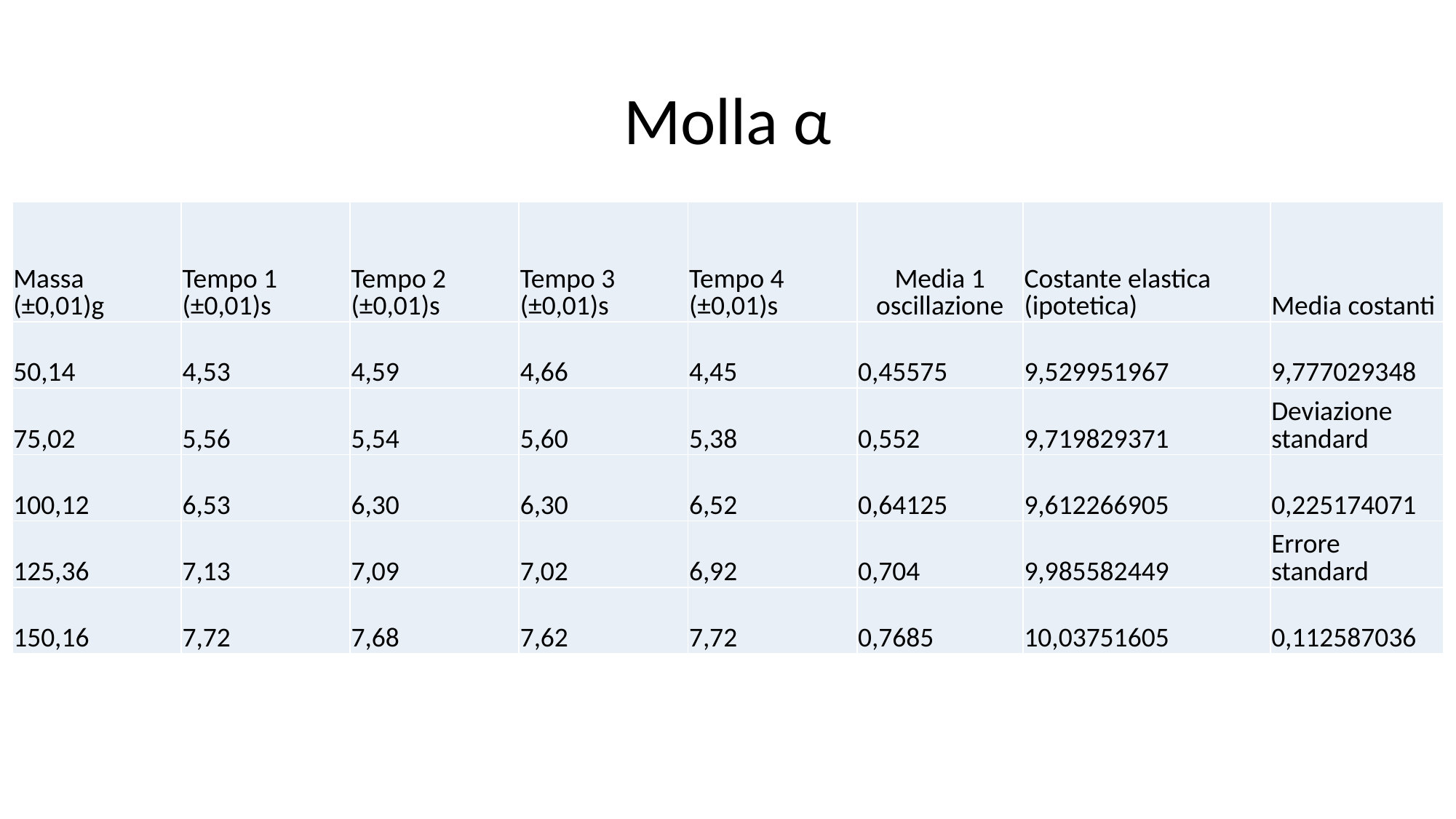

# Molla α
| Massa (±0,01)g | Tempo 1 (±0,01)s | Tempo 2 (±0,01)s | Tempo 3 (±0,01)s | Tempo 4 (±0,01)s | Media 1 oscillazione | Costante elastica (ipotetica) | Media costanti |
| --- | --- | --- | --- | --- | --- | --- | --- |
| 50,14 | 4,53 | 4,59 | 4,66 | 4,45 | 0,45575 | 9,529951967 | 9,777029348 |
| 75,02 | 5,56 | 5,54 | 5,60 | 5,38 | 0,552 | 9,719829371 | Deviazione standard |
| 100,12 | 6,53 | 6,30 | 6,30 | 6,52 | 0,64125 | 9,612266905 | 0,225174071 |
| 125,36 | 7,13 | 7,09 | 7,02 | 6,92 | 0,704 | 9,985582449 | Errore standard |
| 150,16 | 7,72 | 7,68 | 7,62 | 7,72 | 0,7685 | 10,03751605 | 0,112587036 |